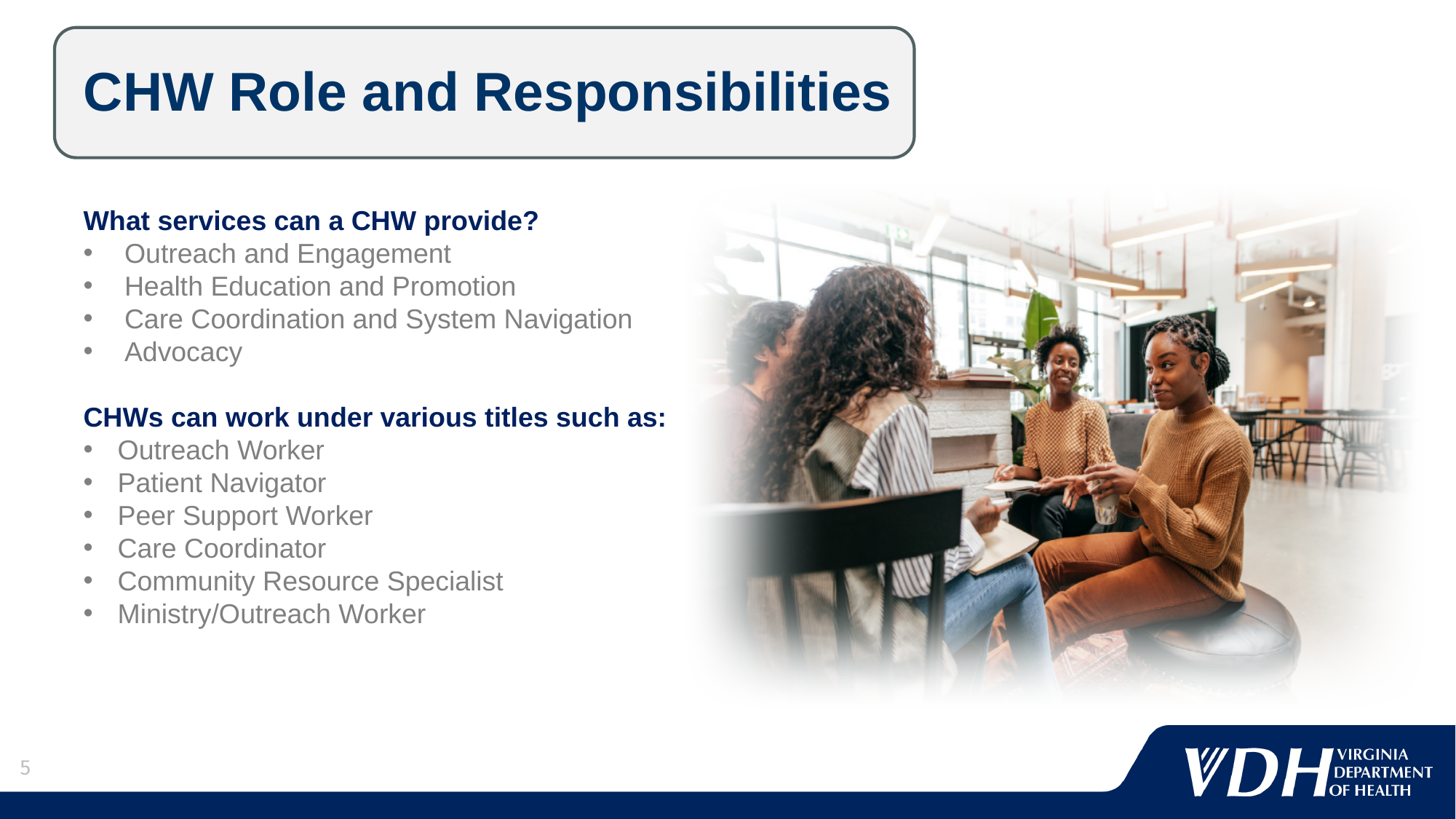

# CHW Role and Responsibilities

What services can a CHW provide?
Outreach and Engagement
Health Education and Promotion
Care Coordination and System Navigation
Advocacy

CHWs can work under various titles such as:
Outreach Worker
Patient Navigator
Peer Support Worker
Care Coordinator
Community Resource Specialist
Ministry/Outreach Worker

5